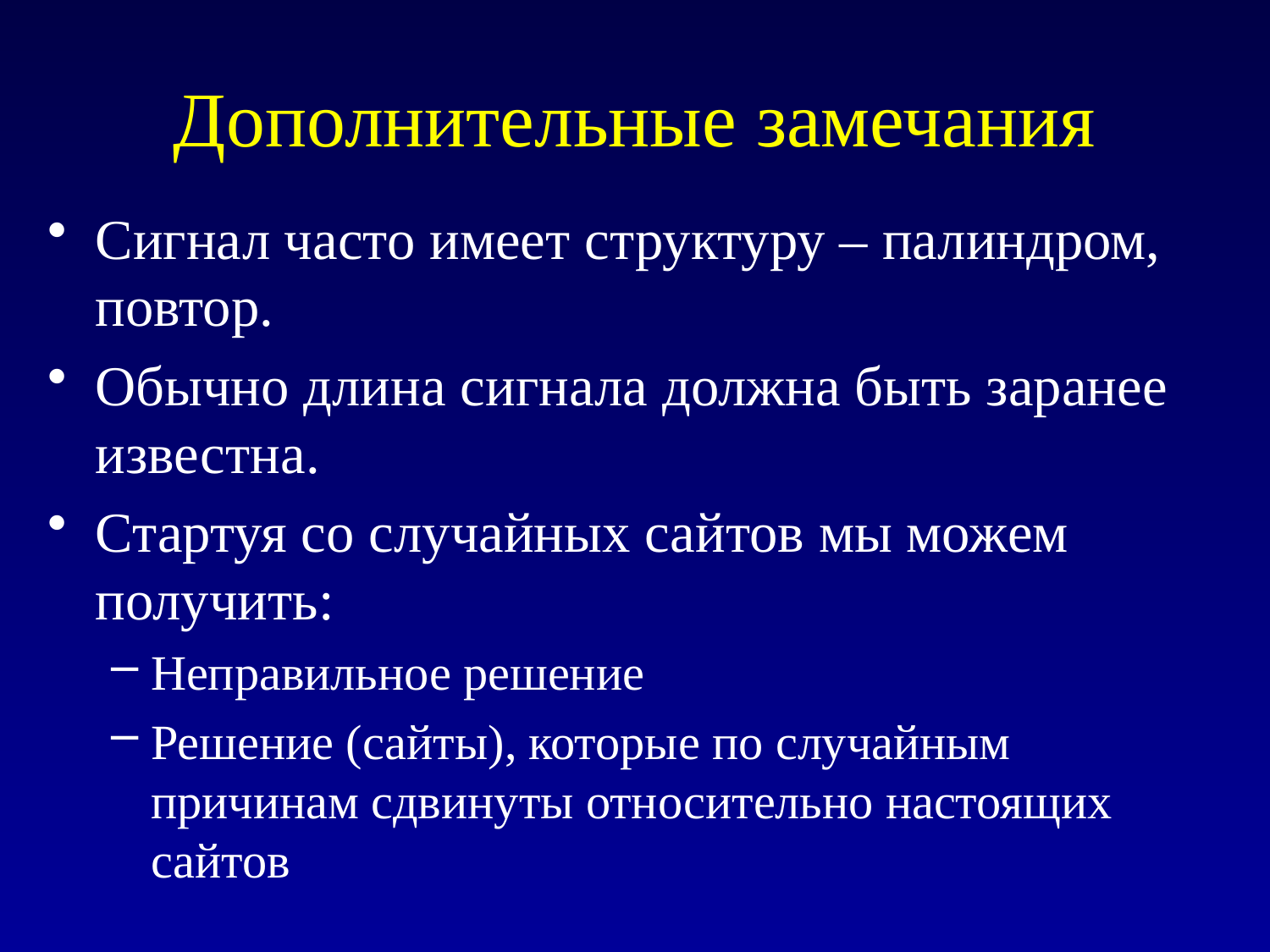

Дополнительные замечания
Сигнал часто имеет структуру – палиндром, повтор.
Обычно длина сигнала должна быть заранее известна.
Стартуя со случайных сайтов мы можем получить:
Неправильное решение
Решение (сайты), которые по случайным причинам сдвинуты относительно настоящих сайтов